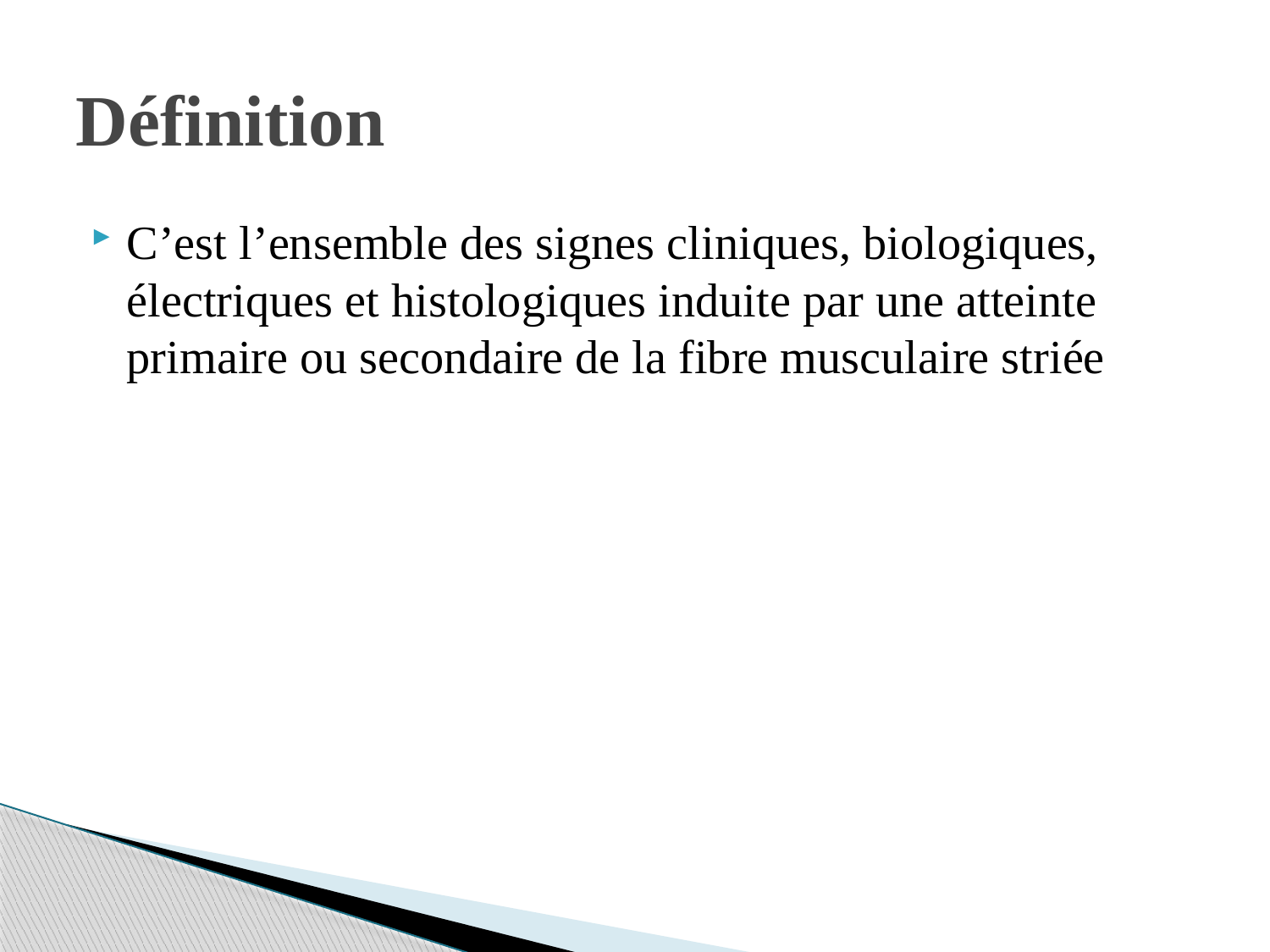

# Définition
C’est l’ensemble des signes cliniques, biologiques, électriques et histologiques induite par une atteinte primaire ou secondaire de la fibre musculaire striée